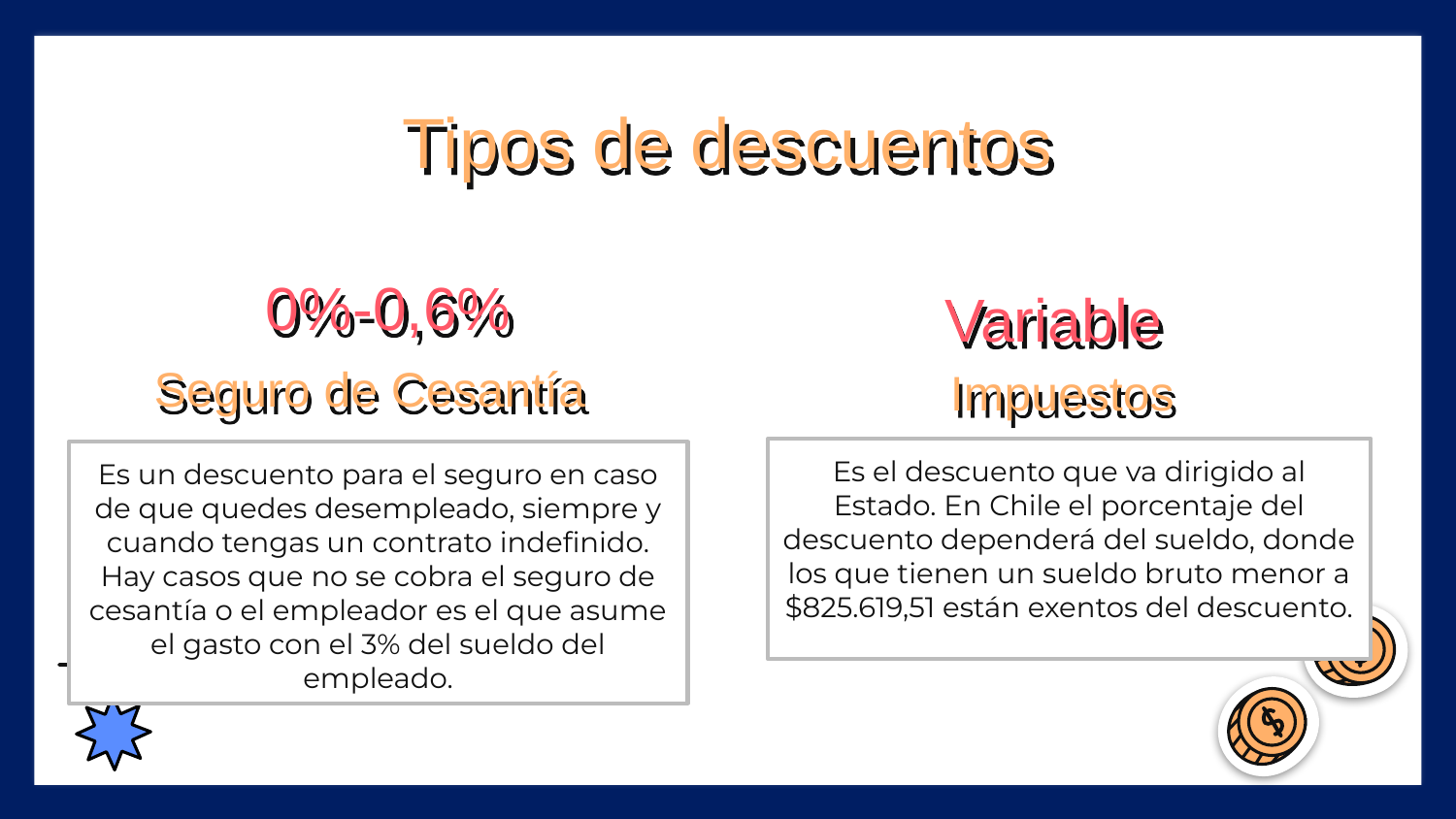

Tipos de descuentos
0%-0,6%
Variable
Seguro de Cesantía
# Impuestos
Es el descuento que va dirigido al Estado. En Chile el porcentaje del descuento dependerá del sueldo, donde los que tienen un sueldo bruto menor a $825.619,51 están exentos del descuento.
Es un descuento para el seguro en caso de que quedes desempleado, siempre y cuando tengas un contrato indefinido. Hay casos que no se cobra el seguro de cesantía o el empleador es el que asume el gasto con el 3% del sueldo del empleado.